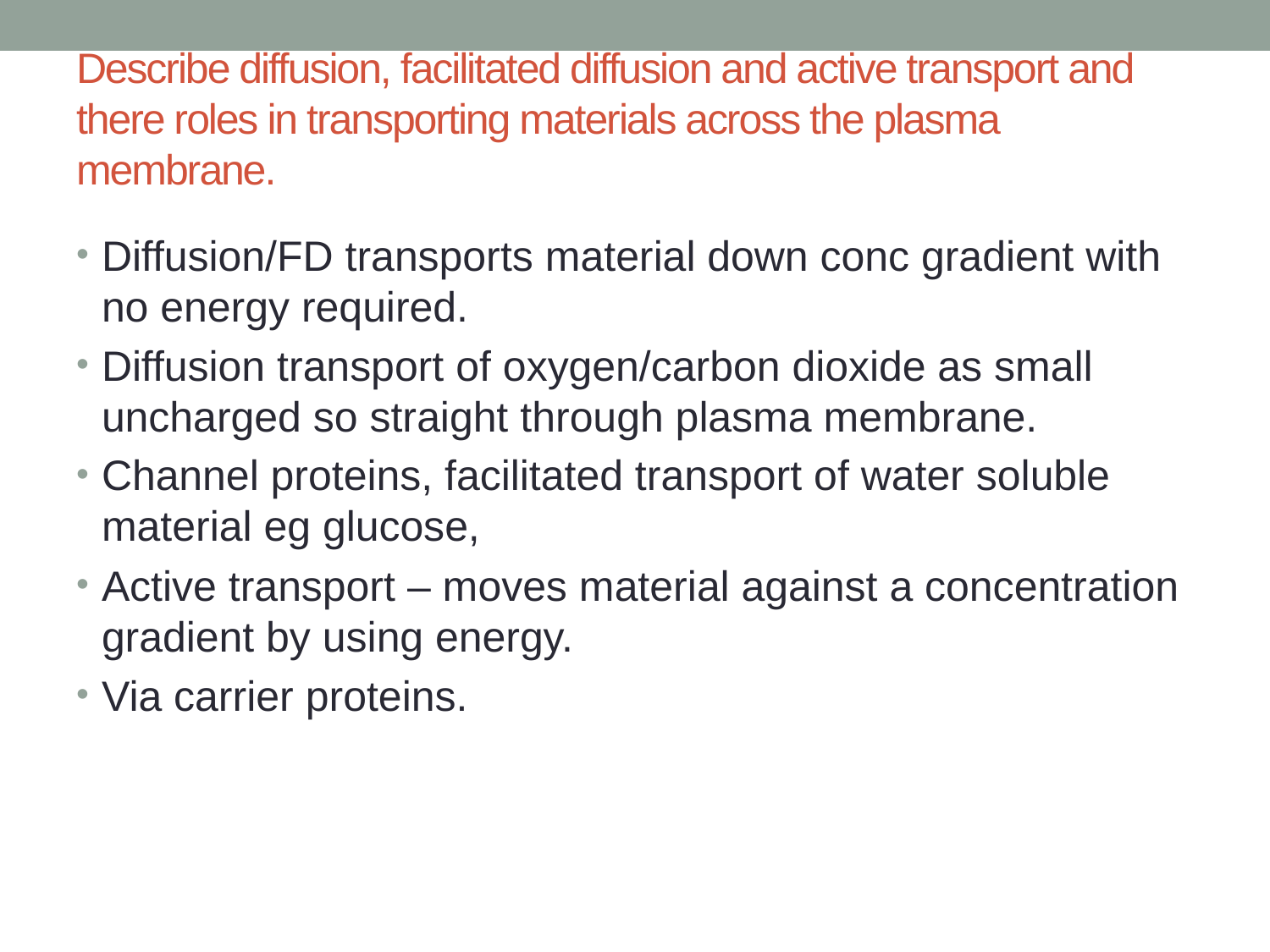

# Describe diffusion, facilitated diffusion and active transport and there roles in transporting materials across the plasma membrane.
Diffusion/FD transports material down conc gradient with no energy required.
Diffusion transport of oxygen/carbon dioxide as small uncharged so straight through plasma membrane.
Channel proteins, facilitated transport of water soluble material eg glucose,
Active transport – moves material against a concentration gradient by using energy.
Via carrier proteins.